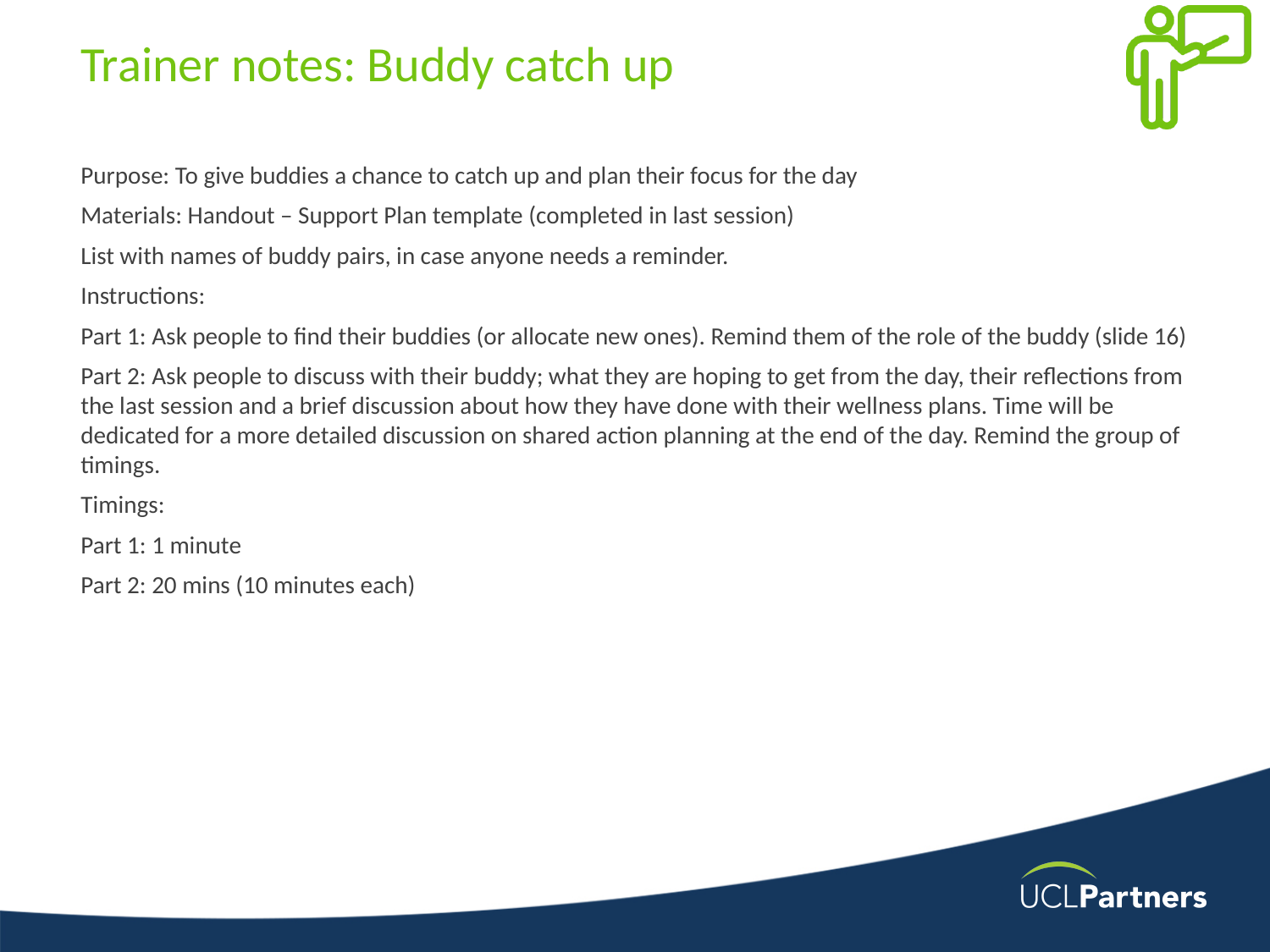

# Trainer notes: Buddy catch up
Purpose: To give buddies a chance to catch up and plan their focus for the day
Materials: Handout – Support Plan template (completed in last session)
List with names of buddy pairs, in case anyone needs a reminder.
Instructions:
Part 1: Ask people to find their buddies (or allocate new ones). Remind them of the role of the buddy (slide 16)
Part 2: Ask people to discuss with their buddy; what they are hoping to get from the day, their reflections from the last session and a brief discussion about how they have done with their wellness plans. Time will be dedicated for a more detailed discussion on shared action planning at the end of the day. Remind the group of timings.
Timings:
Part 1: 1 minute
Part 2: 20 mins (10 minutes each)